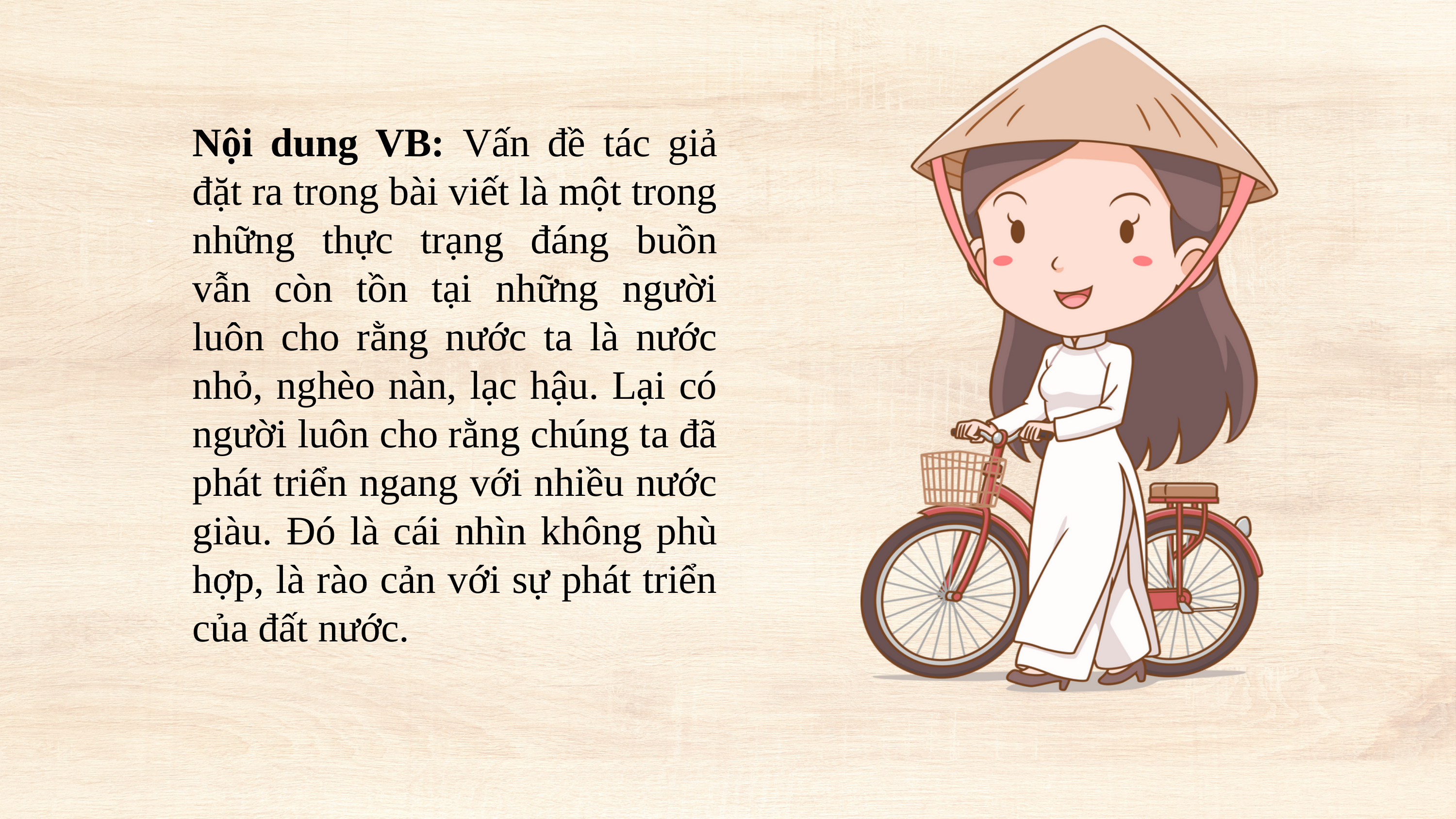

Nội dung VB: Vấn đề tác giả đặt ra trong bài viết là một trong những thực trạng đáng buồn vẫn còn tồn tại những người luôn cho rằng nước ta là nước nhỏ, nghèo nàn, lạc hậu. Lại có người luôn cho rằng chúng ta đã phát triển ngang với nhiều nước giàu. Đó là cái nhìn không phù hợp, là rào cản với sự phát triển của đất nước.